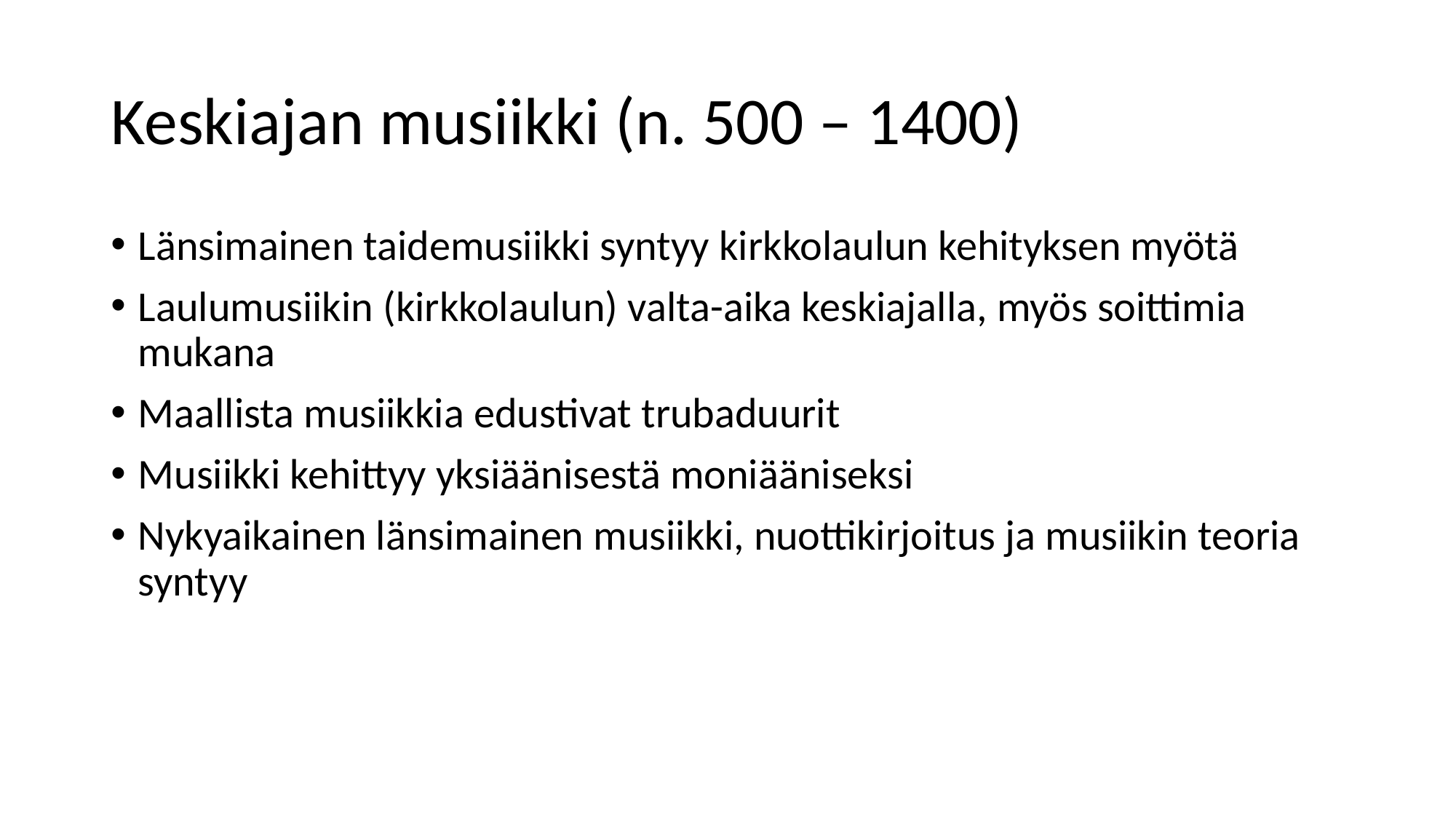

# Keskiajan musiikki (n. 500 – 1400)
Länsimainen taidemusiikki syntyy kirkkolaulun kehityksen myötä
Laulumusiikin (kirkkolaulun) valta-aika keskiajalla, myös soittimia mukana
Maallista musiikkia edustivat trubaduurit
Musiikki kehittyy yksiäänisestä moniääniseksi
Nykyaikainen länsimainen musiikki, nuottikirjoitus ja musiikin teoria syntyy